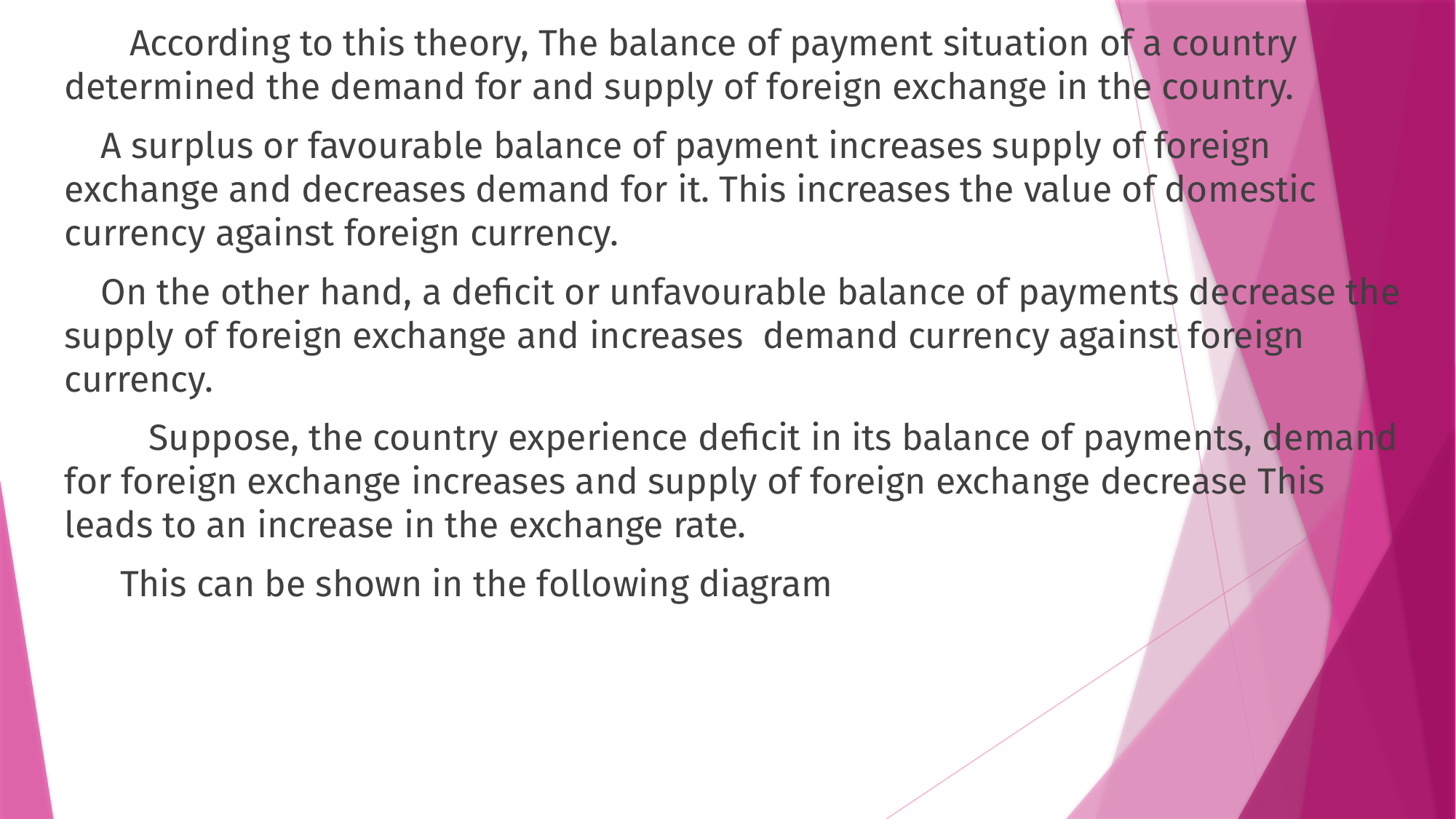

According to this theory, The balance of payment situation of a country determined the demand for and supply of foreign exchange in the country.
        A surplus or favourable balance of payment increases supply of foreign exchange and decreases demand for it. This increases the value of domestic currency against foreign currency.
        On the other hand, a deficit or unfavourable balance of payments decrease the supply of foreign exchange and increases  demand currency against foreign currency.
             Suppose, the country experience deficit in its balance of payments, demand for foreign exchange increases and supply of foreign exchange decrease This leads to an increase in the exchange rate.
          This can be shown in the following diagram